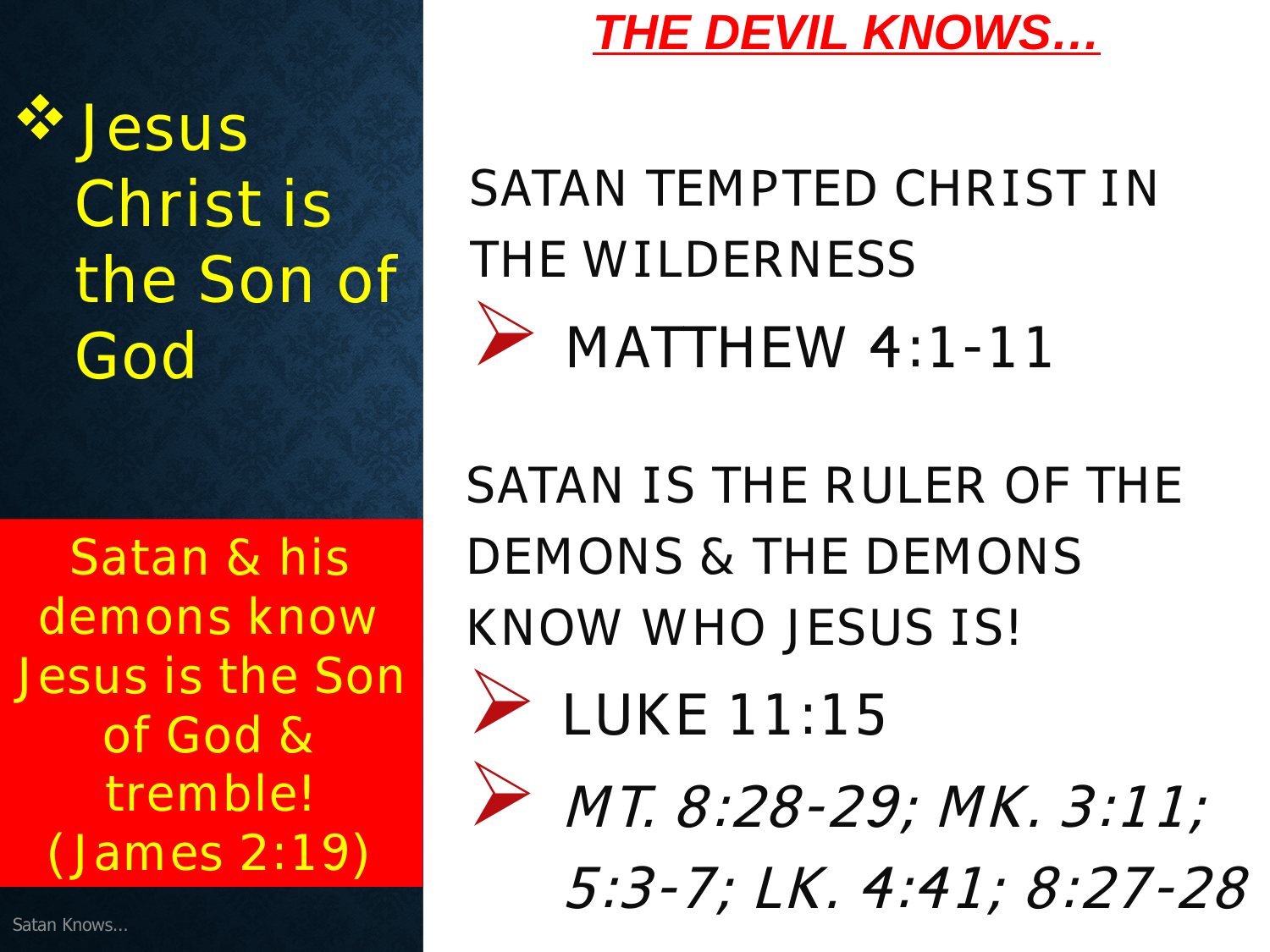

# The Devil Knows…
Jesus Christ is the Son of God
Satan tempted Christ in the wilderness
Matthew 4:1-11
Satan is the ruler of the demons & the demons know who Jesus is!
Luke 11:15
Mt. 8:28-29; Mk. 3:11; 5:3-7; Lk. 4:41; 8:27-28
Satan & his demons know Jesus is the Son of God & tremble! (James 2:19)
Satan Knows...